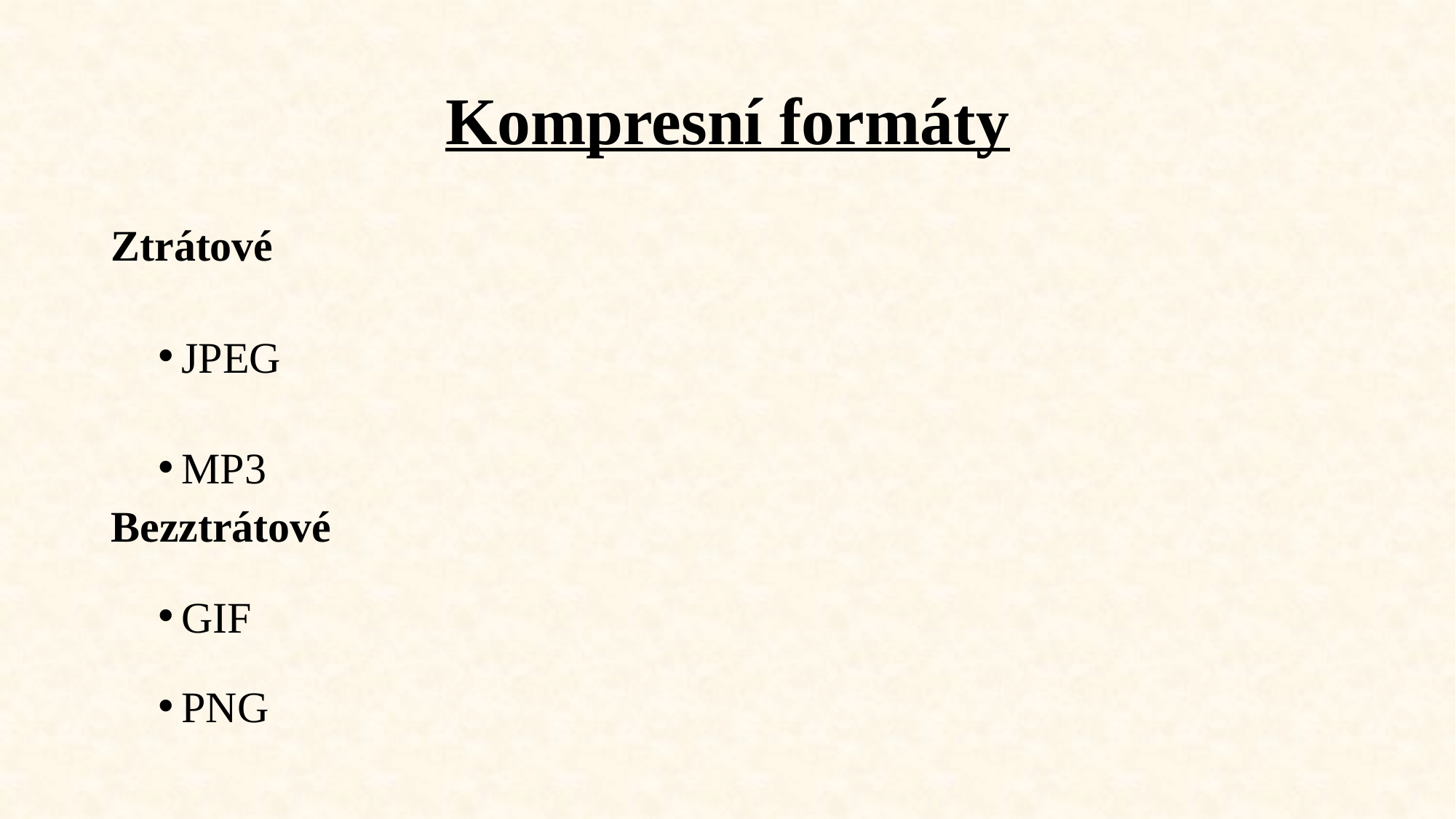

# Kompresní formáty
Ztrátové
JPEG
MP3
Bezztrátové
GIF
PNG